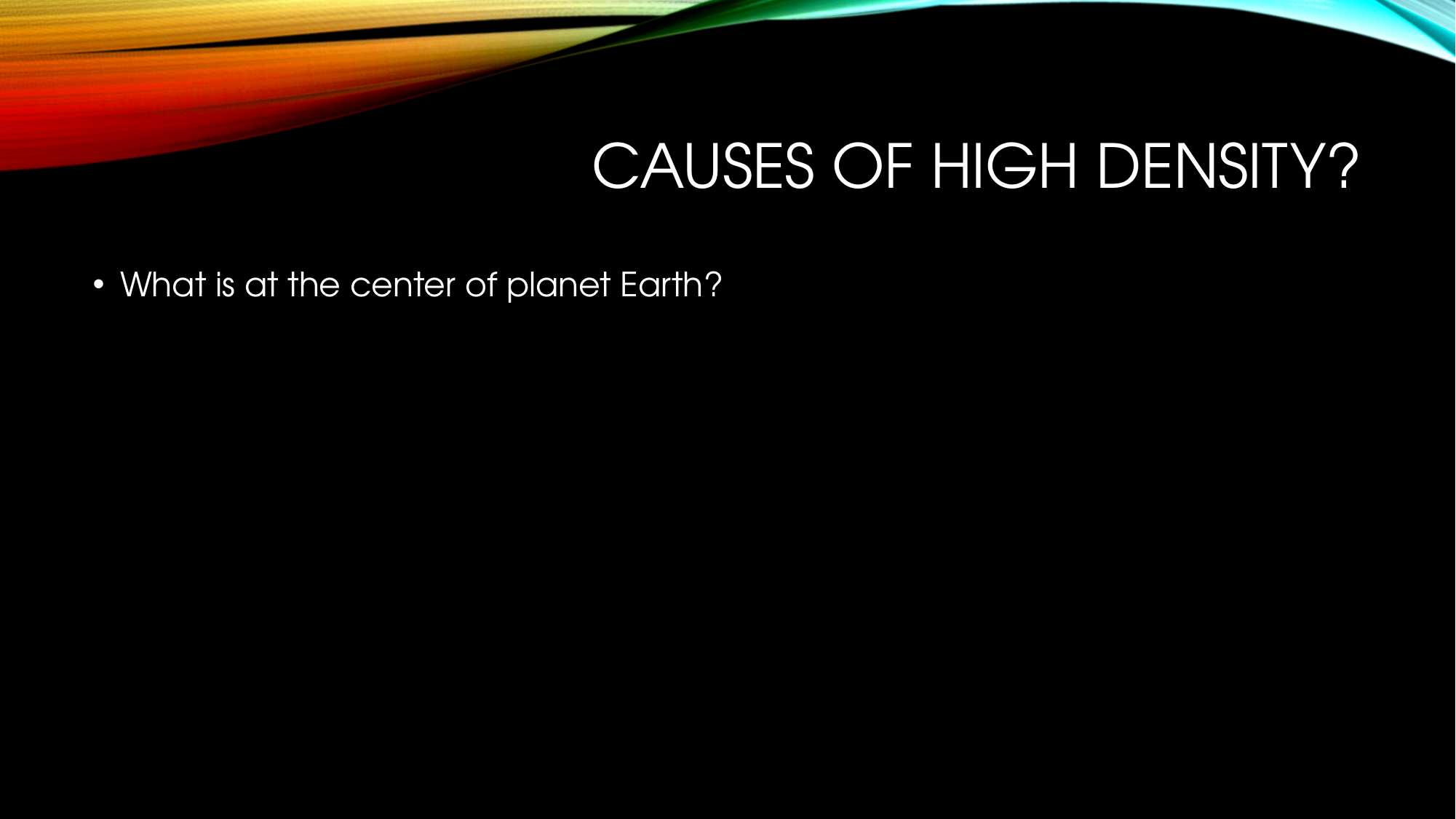

# Causes of high density?
What is at the center of planet Earth?